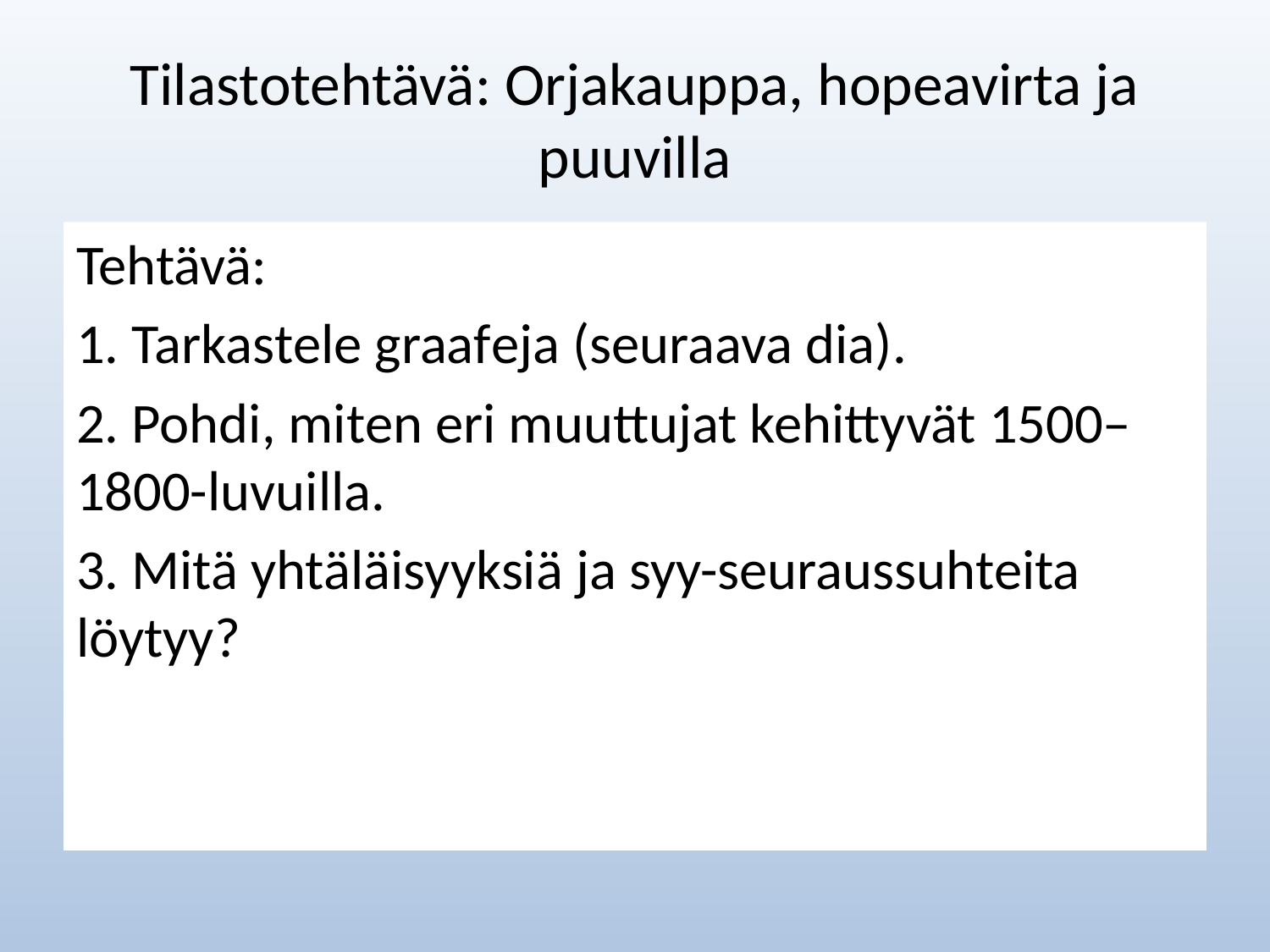

# Tilastotehtävä: Orjakauppa, hopeavirta ja puuvilla
Tehtävä:
1. Tarkastele graafeja (seuraava dia).
2. Pohdi, miten eri muuttujat kehittyvät 1500–1800-luvuilla.
3. Mitä yhtäläisyyksiä ja syy-seuraussuhteita löytyy?